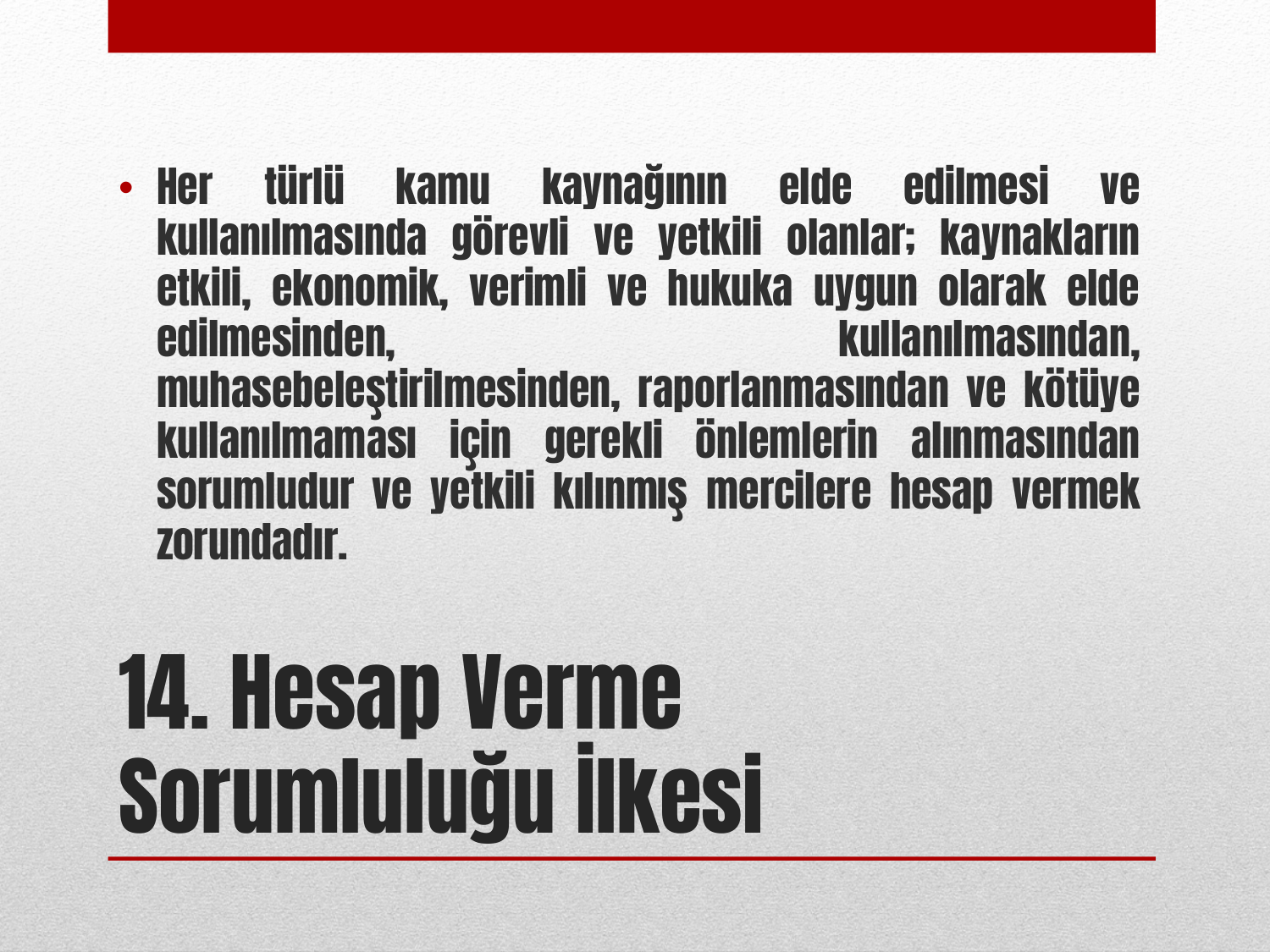

Her türlü kamu kaynağının elde edilmesi ve kullanılmasında görevli ve yetkili olanlar; kaynakların etkili, ekonomik, verimli ve hukuka uygun olarak elde edilmesinden, kullanılmasından, muhasebeleştirilmesinden, raporlanmasından ve kötüye kullanılmaması için gerekli önlemlerin alınmasından sorumludur ve yetkili kılınmış mercilere hesap vermek zorundadır.
# 14. Hesap Verme Sorumluluğu İlkesi